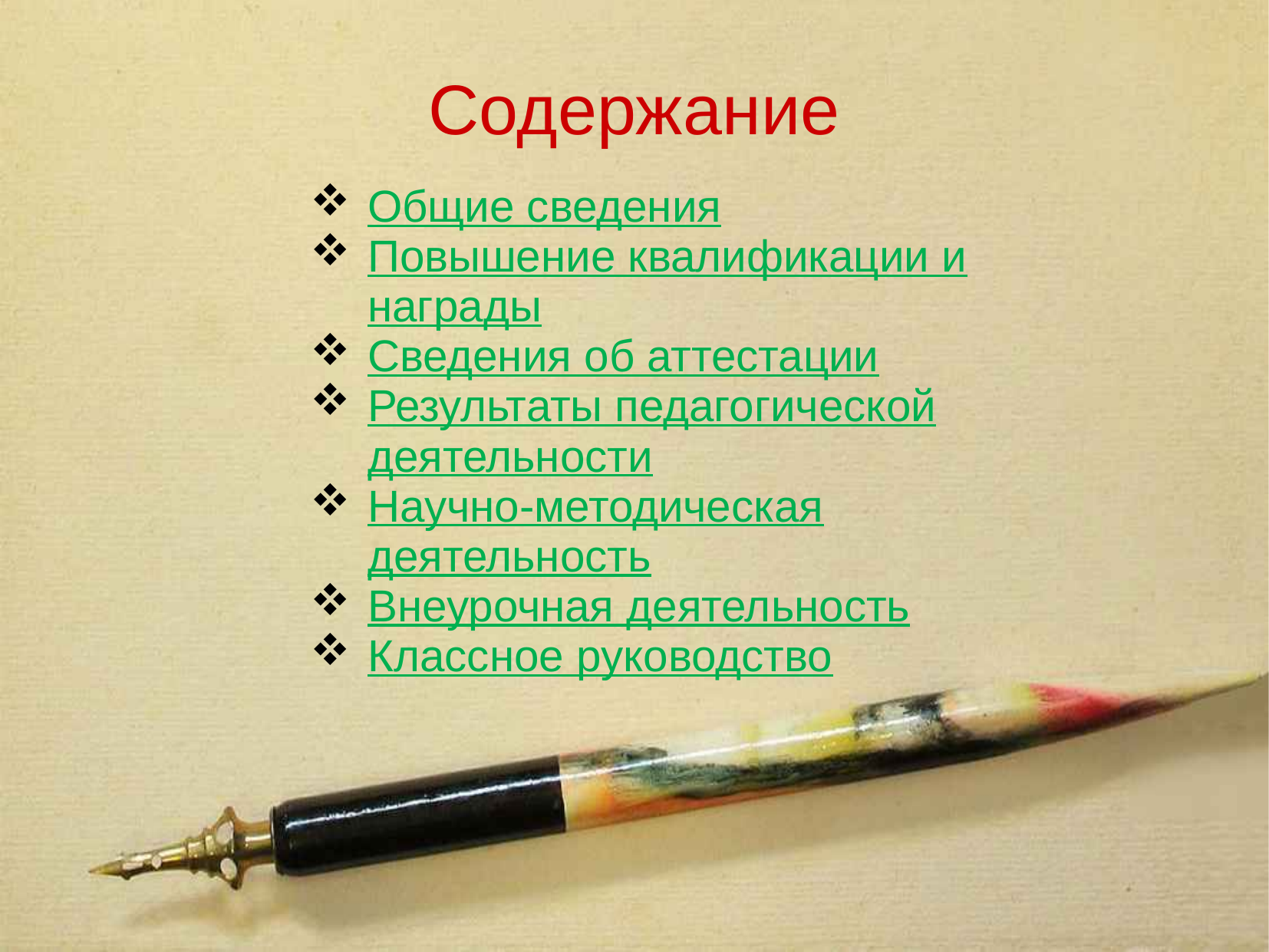

Содержание
Общие сведения
Повышение квалификации и награды
Сведения об аттестации
Результаты педагогической деятельности
Научно-методическая деятельность
Внеурочная деятельность
Классное руководство